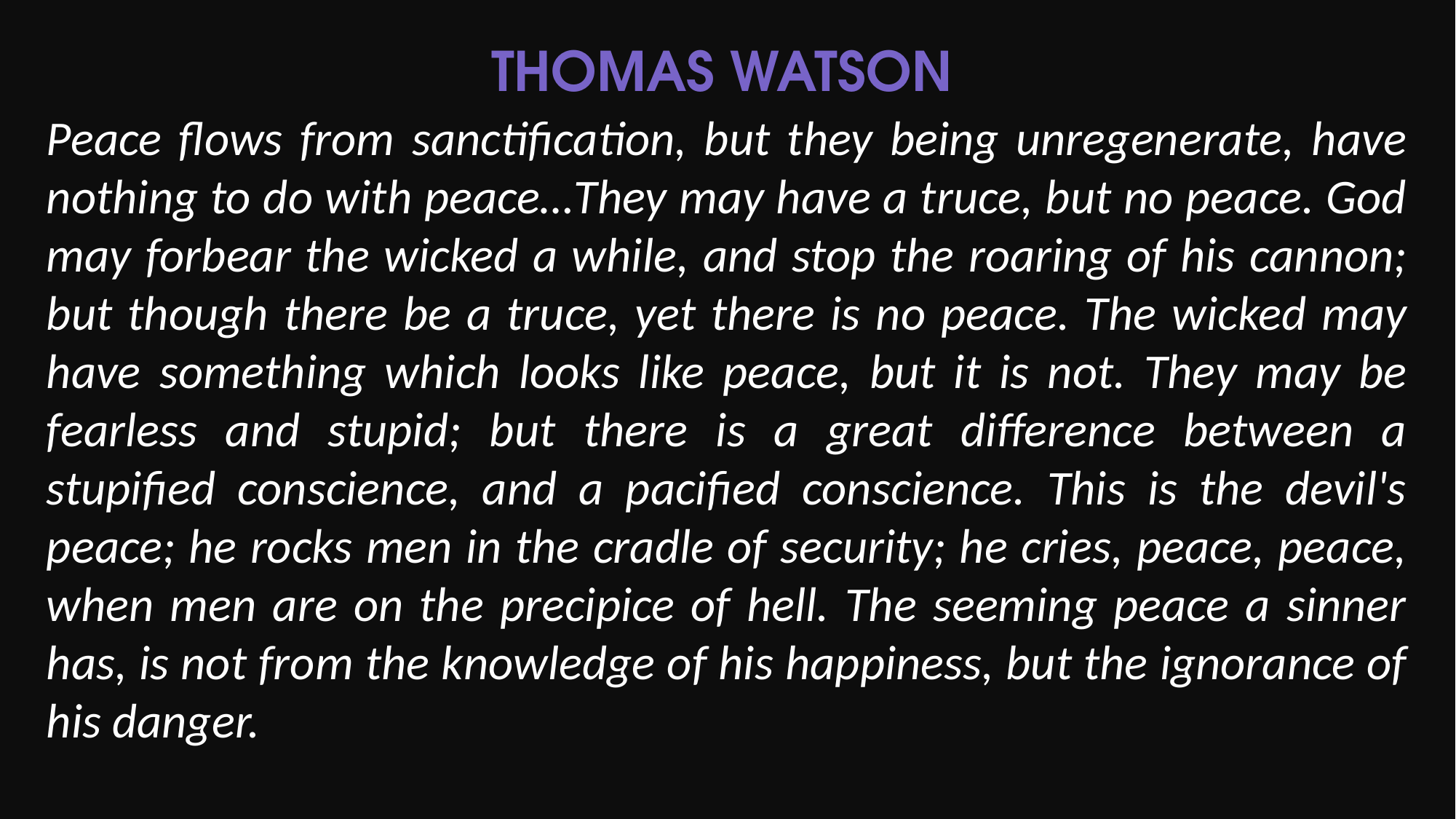

Thomas Watson
Peace flows from sanctification, but they being unregenerate, have nothing to do with peace…They may have a truce, but no peace. God may forbear the wicked a while, and stop the roaring of his cannon; but though there be a truce, yet there is no peace. The wicked may have something which looks like peace, but it is not. They may be fearless and stupid; but there is a great difference between a stupified conscience, and a pacified conscience. This is the devil's peace; he rocks men in the cradle of security; he cries, peace, peace, when men are on the precipice of hell. The seeming peace a sinner has, is not from the knowledge of his happiness, but the ignorance of his danger.